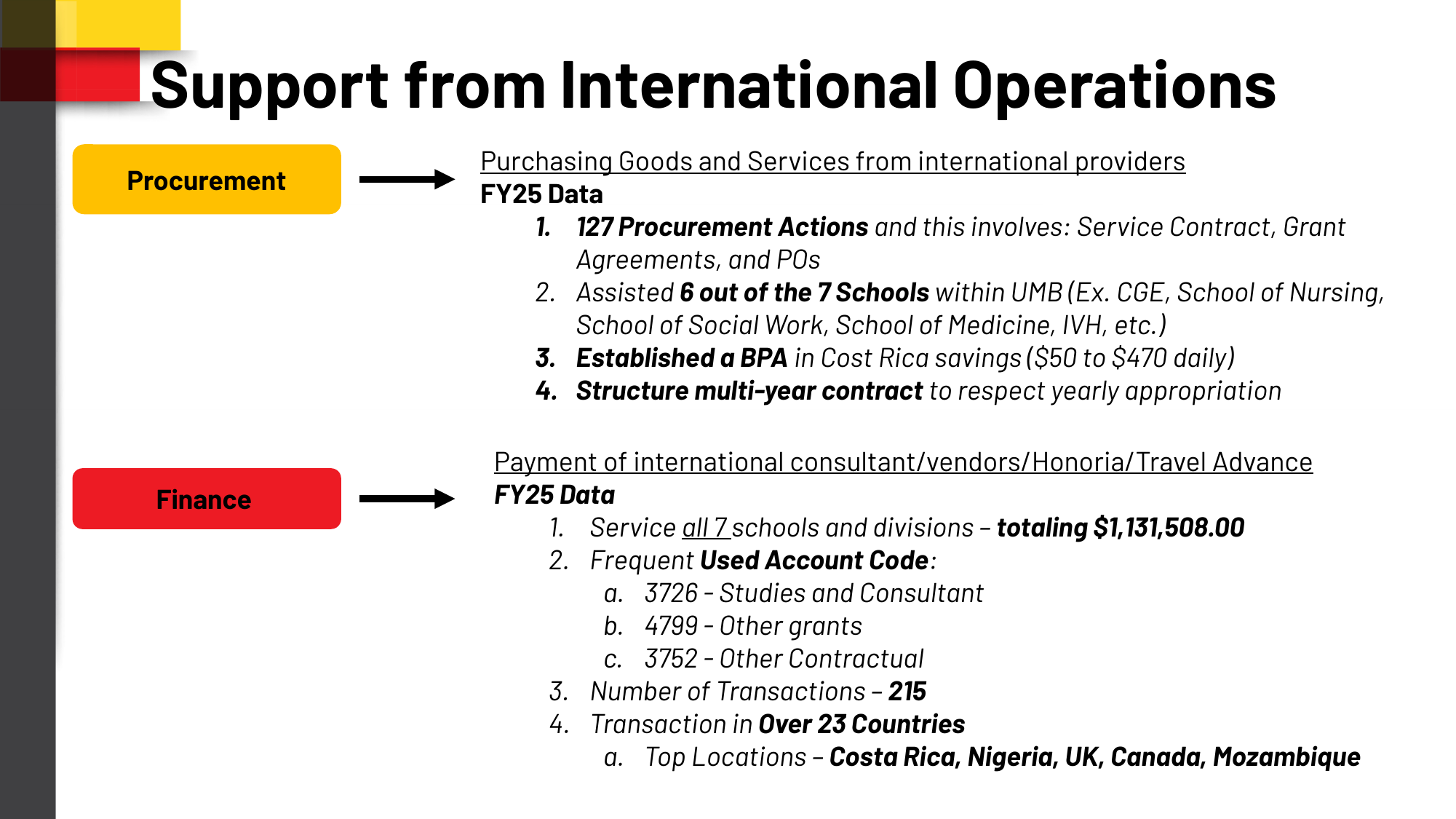

Support from International Operations
Purchasing Goods and Services from international providers
FY25 Data
127 Procurement Actions and this involves: Service Contract, Grant Agreements, and POs
Assisted 6 out of the 7 Schools within UMB (Ex. CGE, School of Nursing, School of Social Work, School of Medicine, IVH, etc.)
Established a BPA in Cost Rica savings ($50 to $470 daily)
Structure multi-year contract to respect yearly appropriation
Procurement
Payment of international consultant/vendors/Honoria/Travel Advance
FY25 Data
Service all 7 schools and divisions – totaling $1,131,508.00
Frequent Used Account Code:
3726 - Studies and Consultant
4799 - Other grants
3752 - Other Contractual
Number of Transactions – 215
Transaction in Over 23 Countries
Top Locations – Costa Rica, Nigeria, UK, Canada, Mozambique
Finance